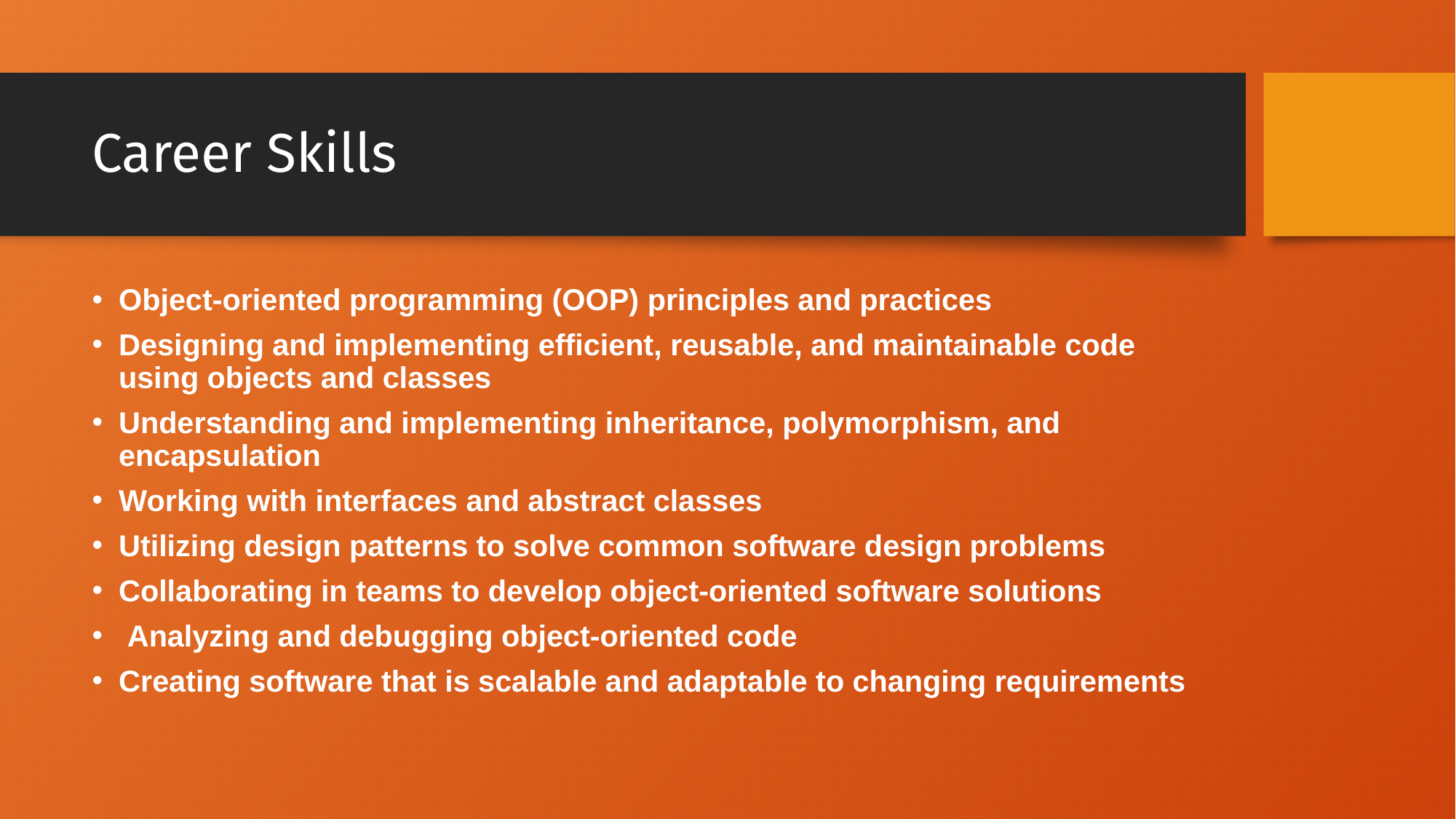

# Career Skills
Object-oriented programming (OOP) principles and practices
Designing and implementing efficient, reusable, and maintainable code using objects and classes
Understanding and implementing inheritance, polymorphism, and encapsulation
Working with interfaces and abstract classes
Utilizing design patterns to solve common software design problems
Collaborating in teams to develop object-oriented software solutions
 Analyzing and debugging object-oriented code
Creating software that is scalable and adaptable to changing requirements